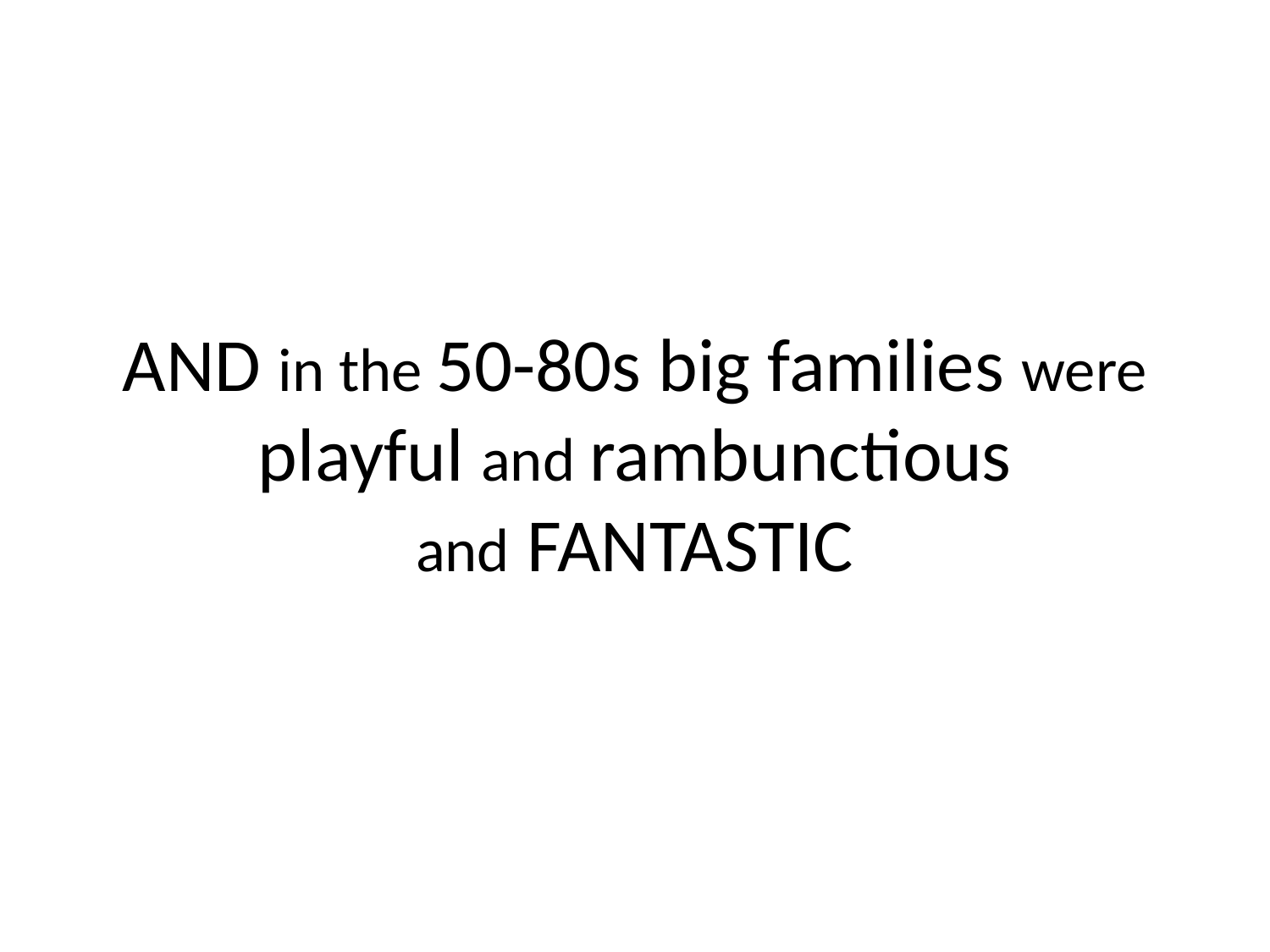

# AND in the 50-80s big families were playful and rambunctious and FANTASTIC